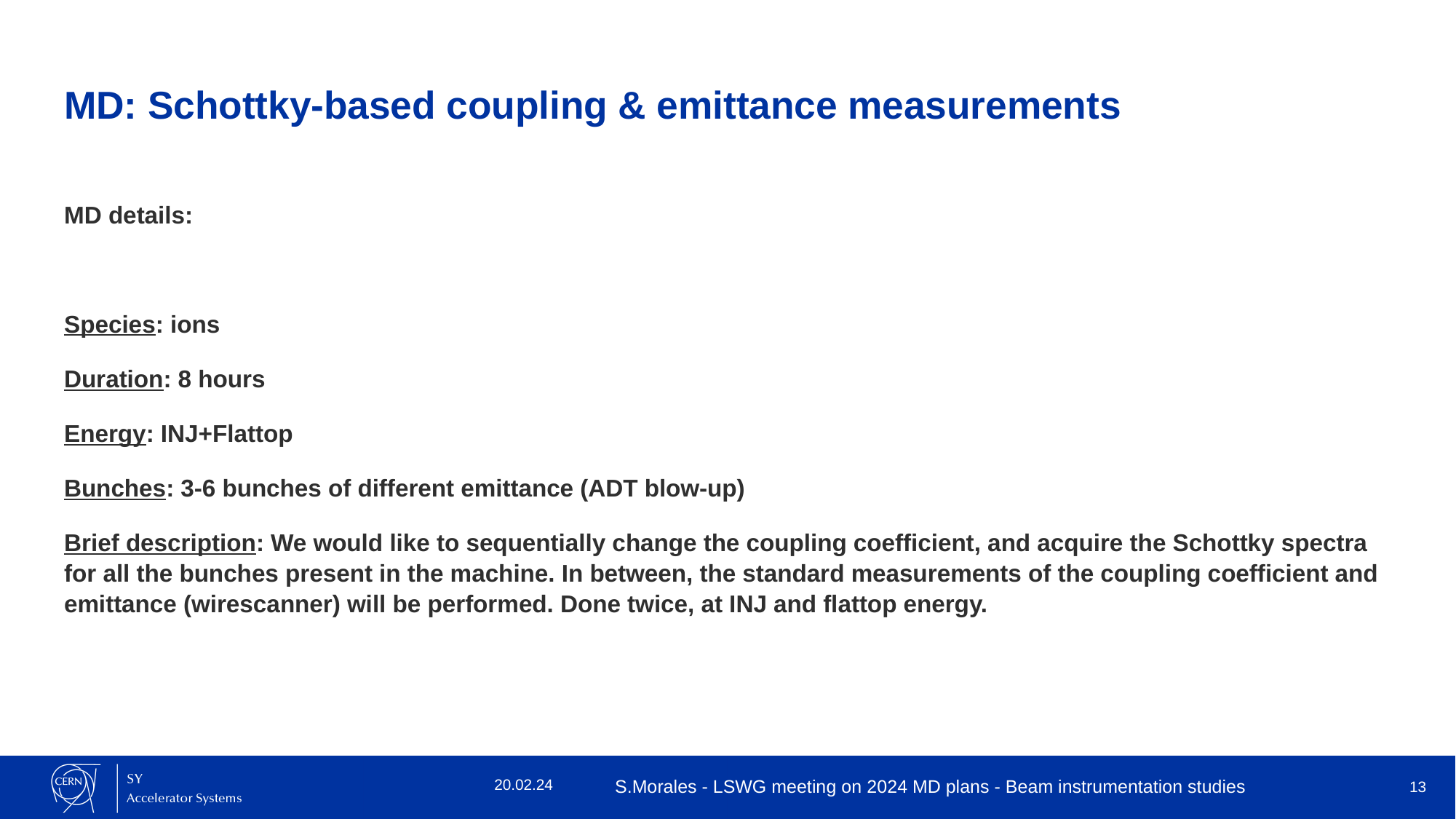

# MD: Schottky-based coupling & emittance measurements

MD details:

Species: ions
Duration: 8 hours
Energy: INJ+Flattop
Bunches: 3-6 bunches of different emittance (ADT blow-up)
Brief description: We would like to sequentially change the coupling coefficient, and acquire the Schottky spectra for all the bunches present in the machine. In between, the standard measurements of the coupling coefficient and emittance (wirescanner) will be performed. Done twice, at INJ and flattop energy.
13
20.02.24
S.Morales - LSWG meeting on 2024 MD plans - Beam instrumentation studies